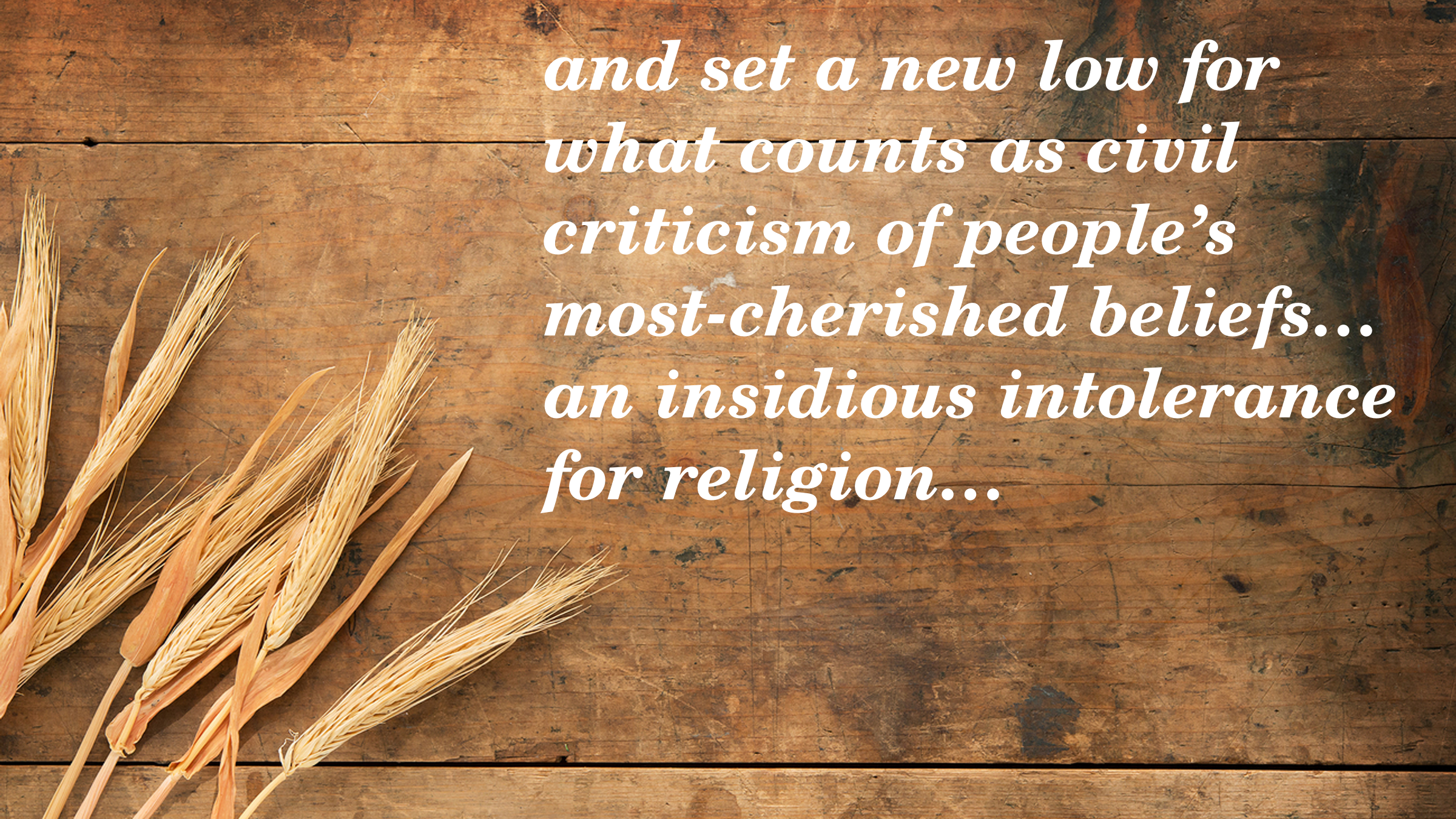

and set a new low for what counts as civil criticism of people’s most-cherished beliefs…an insidious intolerance for religion…